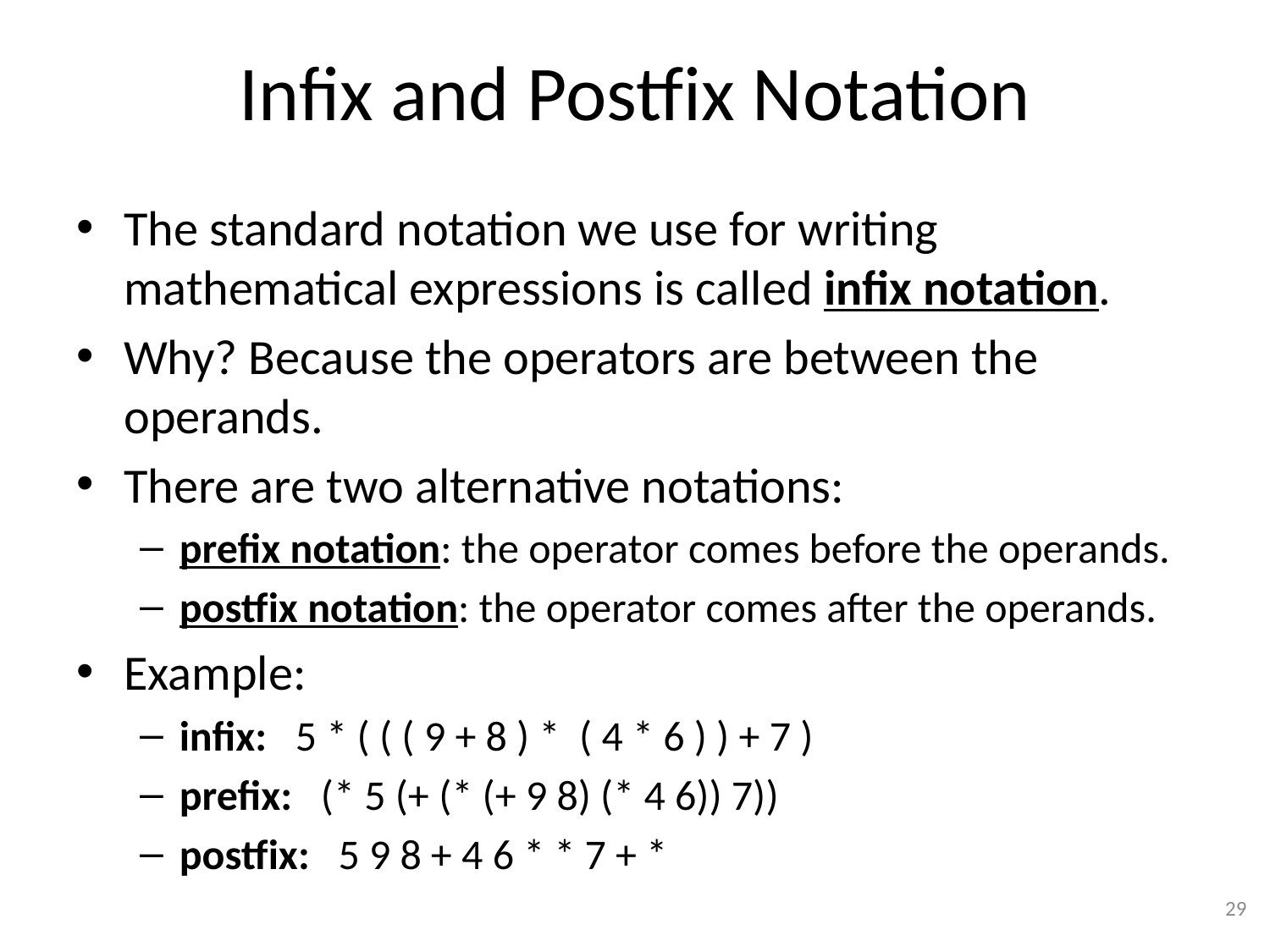

# Infix and Postfix Notation
The standard notation we use for writing mathematical expressions is called infix notation.
Why? Because the operators are between the operands.
There are two alternative notations:
prefix notation: the operator comes before the operands.
postfix notation: the operator comes after the operands.
Example:
infix:   5 * ( ( ( 9 + 8 ) *  ( 4 * 6 ) ) + 7 )
prefix:   (* 5 (+ (* (+ 9 8) (* 4 6)) 7))
postfix:   5 9 8 + 4 6 * * 7 + *
29